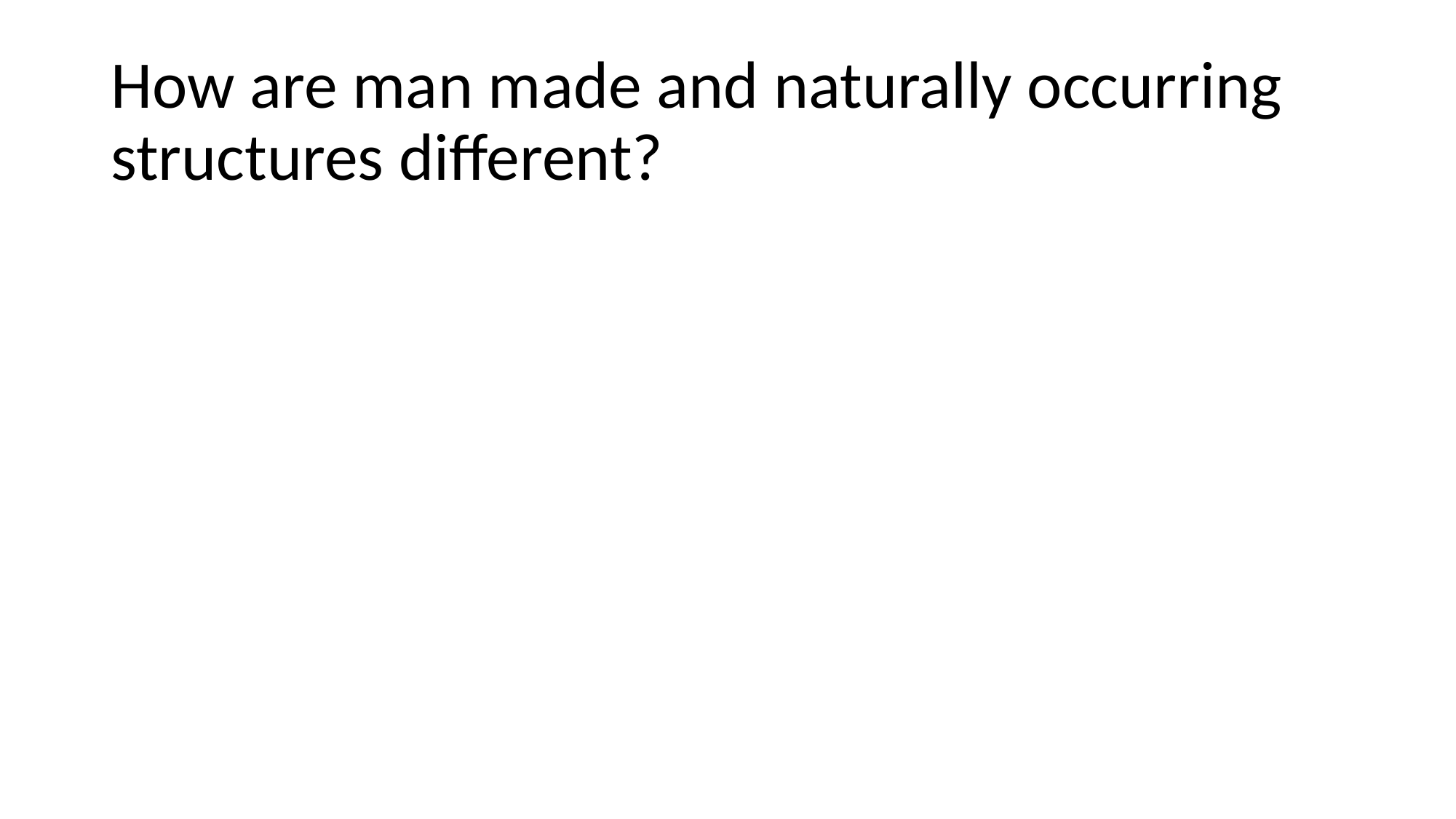

# How are man made and naturally occurring structures different?